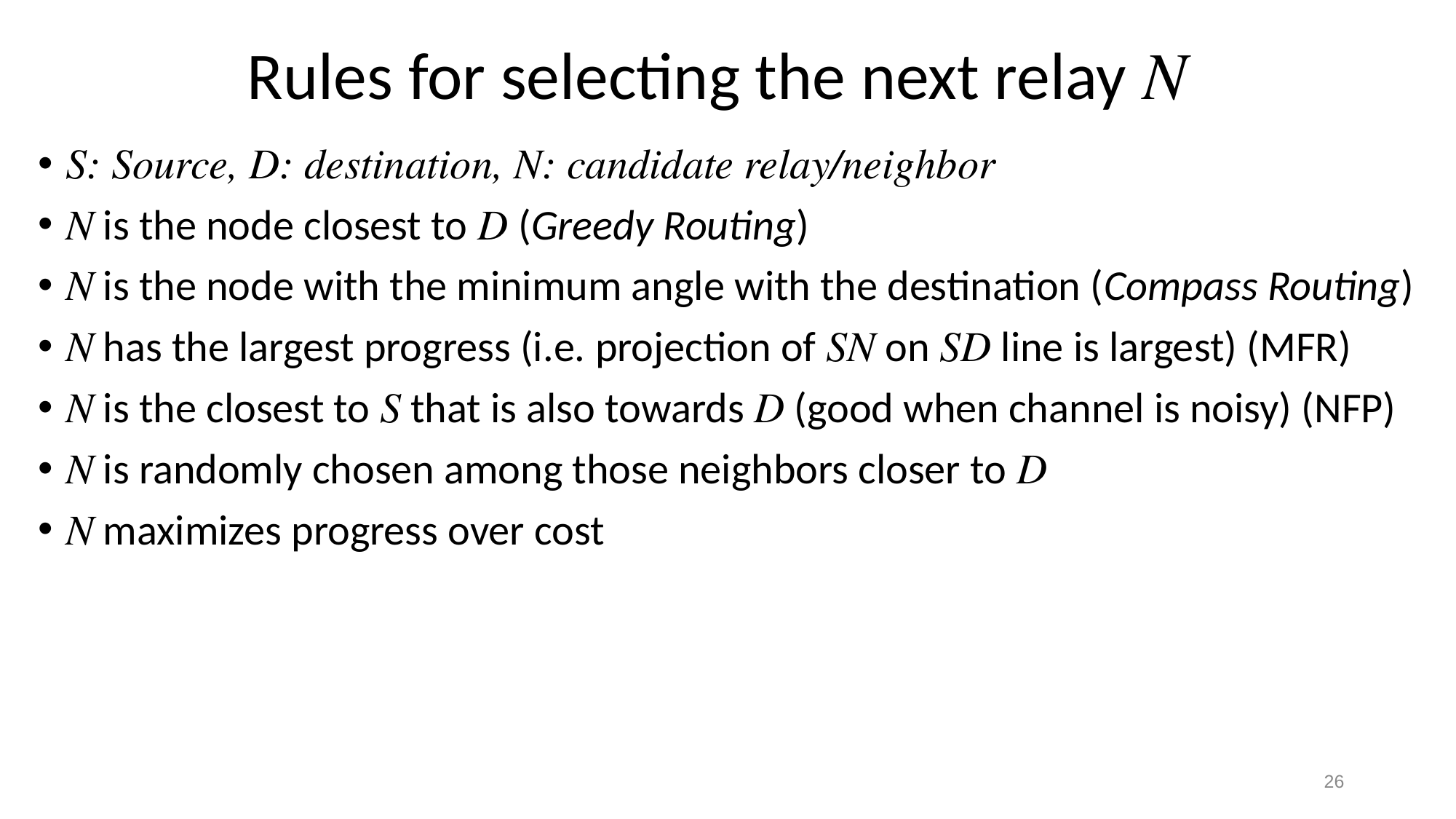

# Rules for selecting the next relay N
S: Source, D: destination, N: candidate relay/neighbor
N is the node closest to D (Greedy Routing)
N is the node with the minimum angle with the destination (Compass Routing)
N has the largest progress (i.e. projection of SN on SD line is largest) (MFR)
N is the closest to S that is also towards D (good when channel is noisy) (NFP)
N is randomly chosen among those neighbors closer to D
N maximizes progress over cost
26